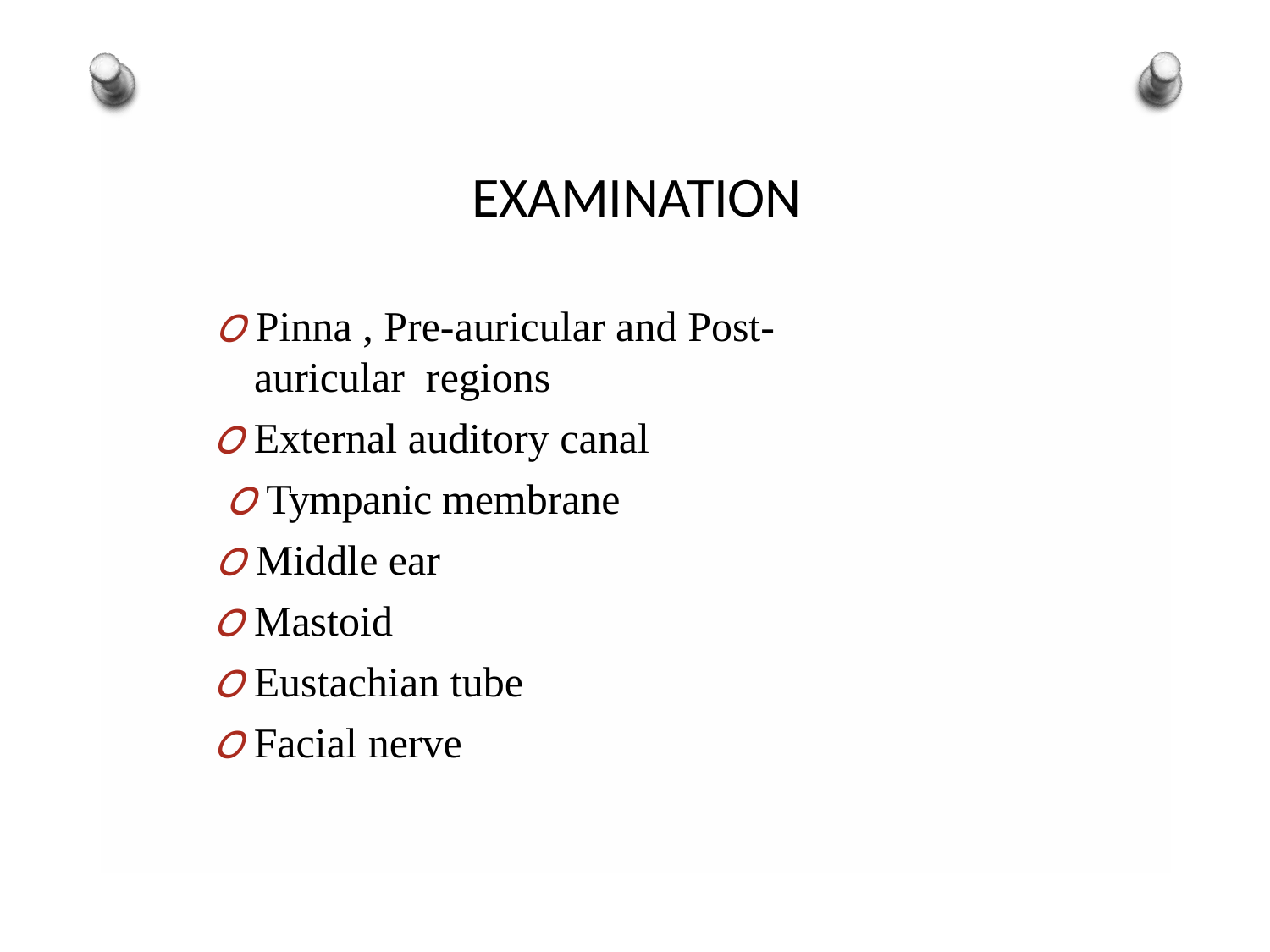

# EXAMINATION
O Pinna , Pre-auricular and Post-auricular  regions
O External auditory canal  O Tympanic membrane  O Middle ear
O Mastoid
O Eustachian tube
O Facial nerve